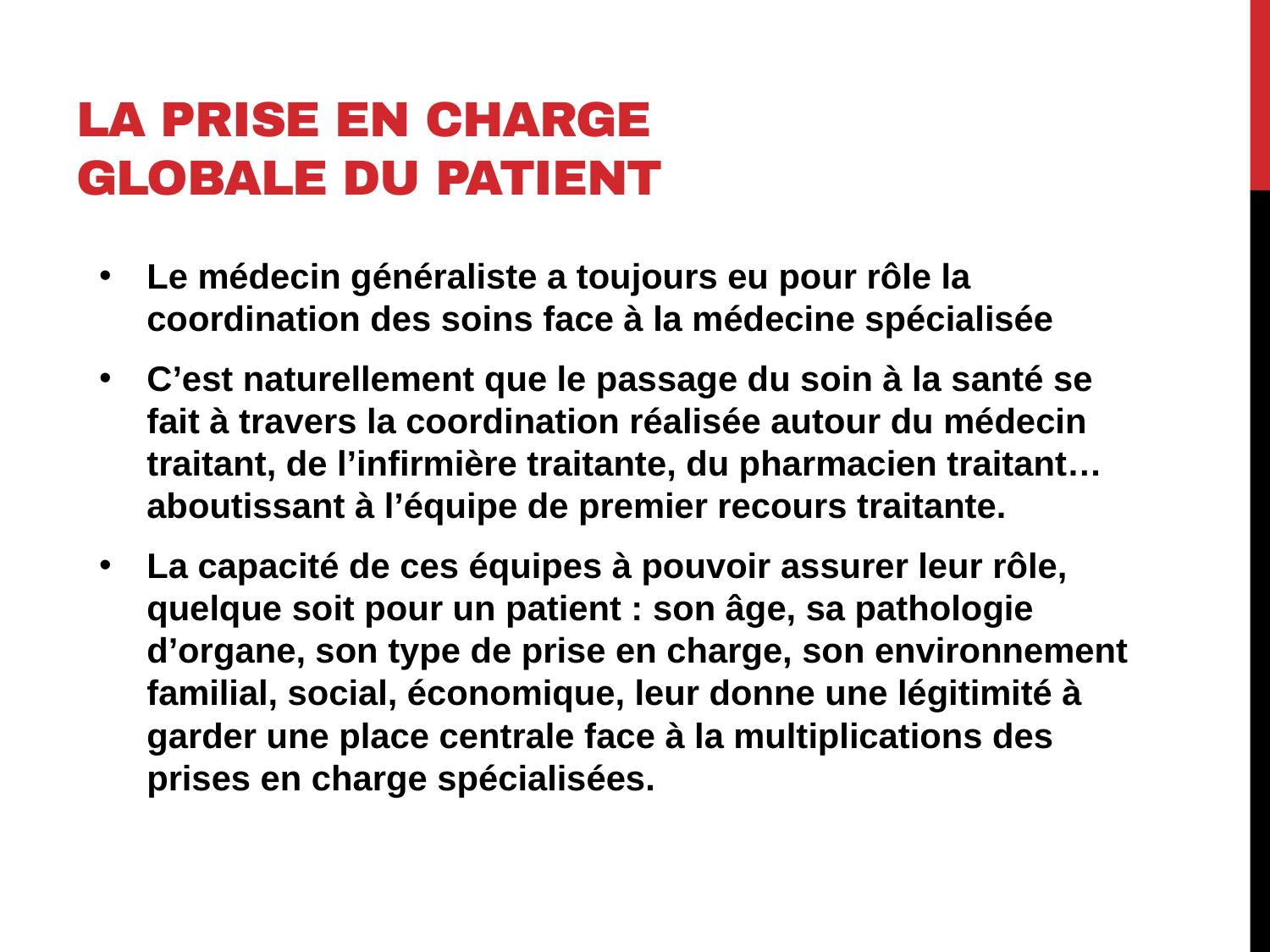

# La prise en charge globale du patient
Le médecin généraliste a toujours eu pour rôle la coordination des soins face à la médecine spécialisée
C’est naturellement que le passage du soin à la santé se fait à travers la coordination réalisée autour du médecin traitant, de l’infirmière traitante, du pharmacien traitant… aboutissant à l’équipe de premier recours traitante.
La capacité de ces équipes à pouvoir assurer leur rôle, quelque soit pour un patient : son âge, sa pathologie d’organe, son type de prise en charge, son environnement familial, social, économique, leur donne une légitimité à garder une place centrale face à la multiplications des prises en charge spécialisées.